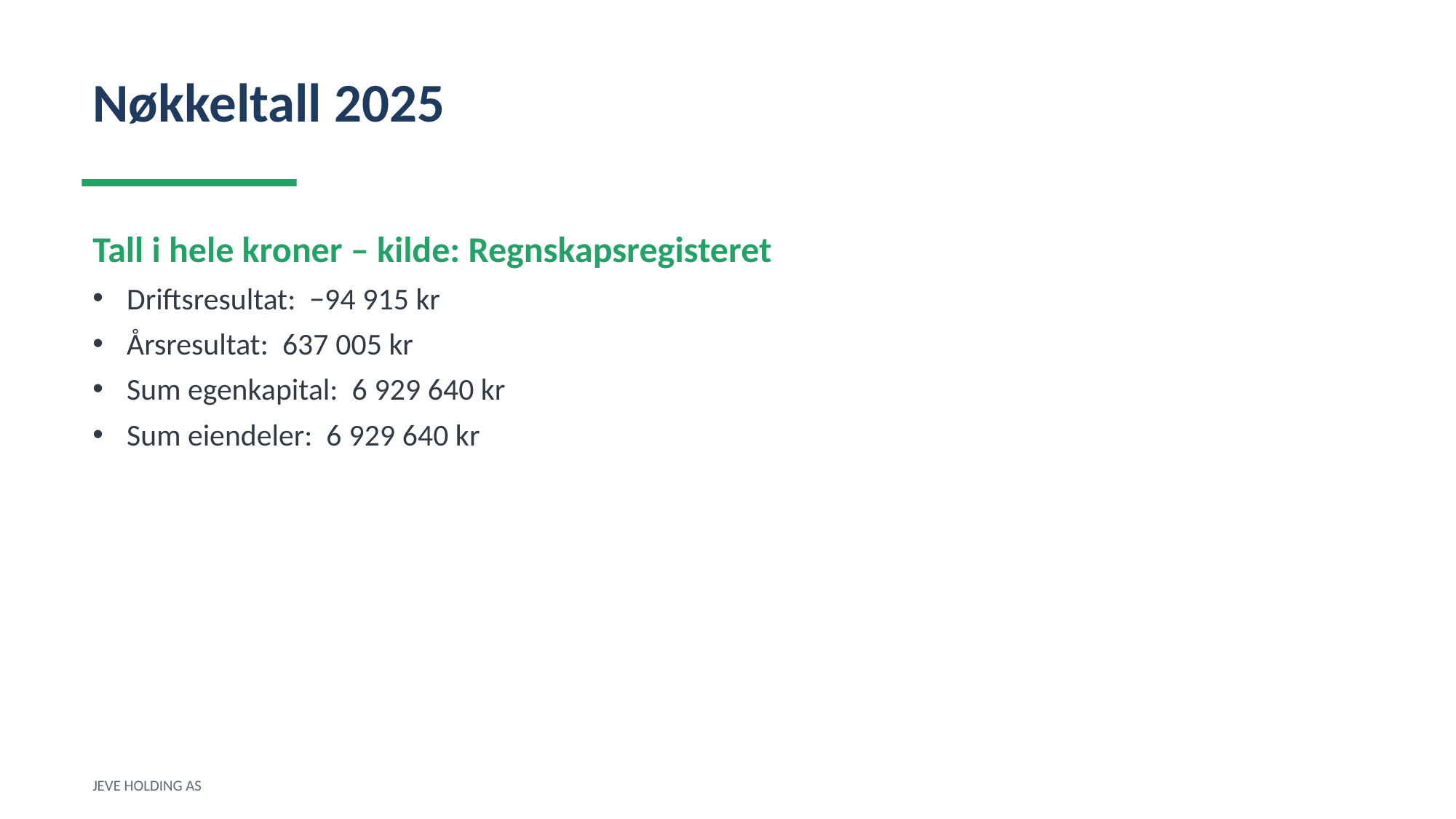

Nøkkeltall 2025

Tall i hele kroner – kilde: Regnskapsregisteret
Driftsresultat:  −94 915 kr
Årsresultat:  637 005 kr
Sum egenkapital:  6 929 640 kr
Sum eiendeler:  6 929 640 kr
JEVE HOLDING AS